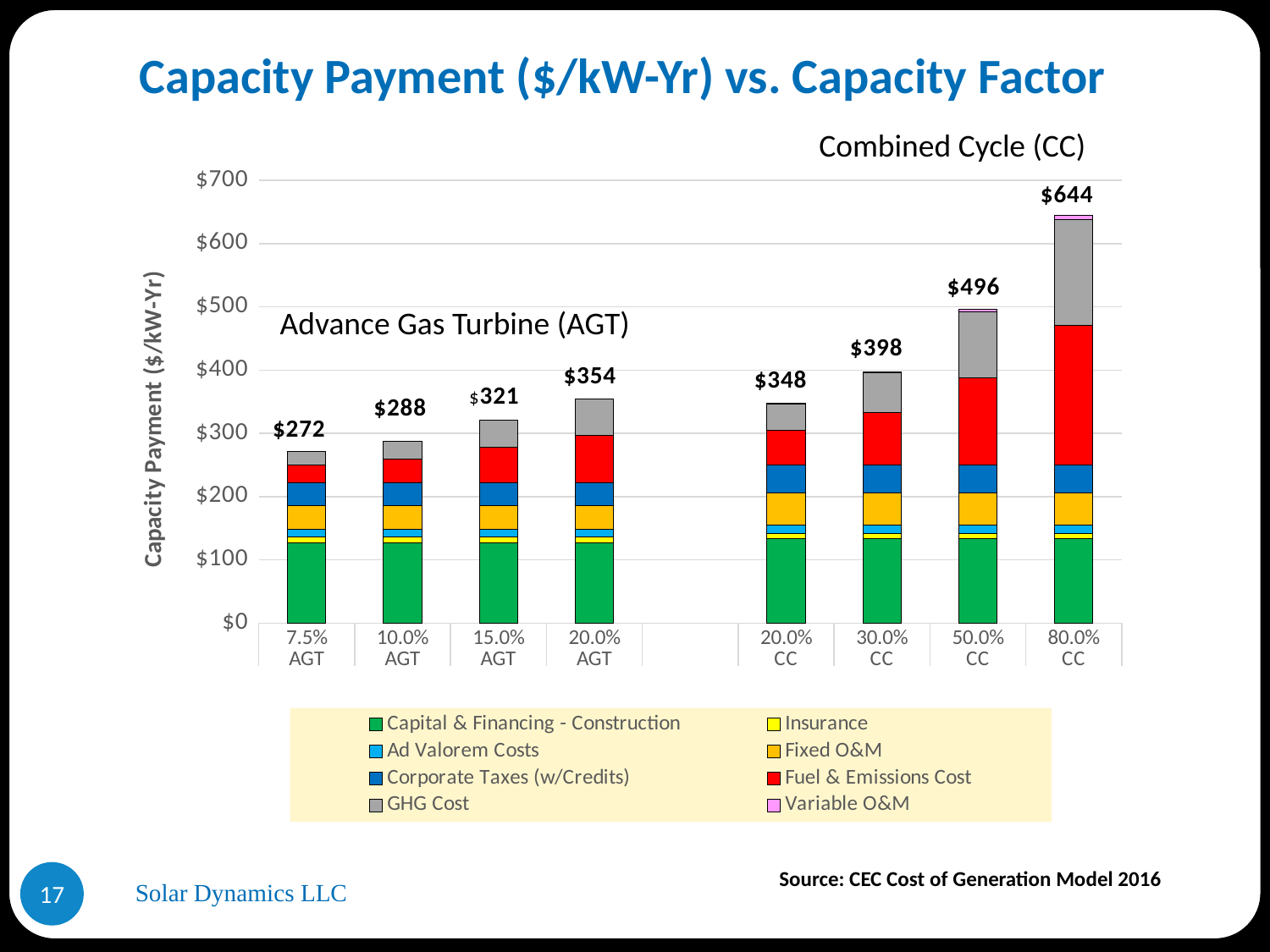

# Capacity Payment ($/kW-Yr) vs. Capacity Factor
Combined Cycle (CC)

### Chart

| Category | Capital & Financing - Construction | Insurance | Ad Valorem Costs | Fixed O&M | Corporate Taxes (w/Credits) | Fuel & Emissions Cost | GHG Cost | Variable O&M |
|---|---|---|---|---|---|---|---|---|
| 7.5% | 127.13893064274055 | 8.677453576862767 | 12.663996172779637 | 36.66195661944963 | 36.713464685378376 | 28.20627926526597 | 21.443606991184957 | 0.0 |
| 10.0% | 127.13900197427898 | 8.677453576862767 | 12.663996172779637 | 36.66195661944963 | 36.71351350958997 | 37.60837235368795 | 28.59147598824662 | 0.0 |
| 15.0% | 127.1389306427406 | 8.677453576862767 | 12.663996172779637 | 36.66195661944963 | 36.713464685378405 | 56.41255853053193 | 42.88721398236989 | 0.0 |
| 20.0% | 127.13893064274058 | 8.677453576862767 | 12.663996172779637 | 36.66195661944963 | 36.713464685378405 | 75.2167447073759 | 57.18295197649324 | 0.0 |
|   | None | None | None | None | None | None | None | None |
| 20.0% | 133.40699417607476 | 8.948603941716067 | 13.059716778177735 | 50.20860334687089 | 44.02266292519527 | 55.194473595999526 | 41.95962491639055 | 1.5290239275914859 |
| 30.0% | 133.40699417607476 | 8.948603941716067 | 13.059716778177735 | 50.20860334687089 | 44.02266292519528 | 82.7917103939993 | 62.93943737458582 | 2.2935358913872275 |
| 50.0% | 133.40699417607473 | 8.948603941716067 | 13.059716778177735 | 50.20860334687089 | 44.02266292519526 | 137.9861839899988 | 104.89906229097639 | 3.8225598189787124 |
| 80.0% | 133.40699417607476 | 8.948603941716067 | 13.059716778177735 | 50.20860334687089 | 44.02266292519526 | 220.7778943839981 | 167.8384996655622 | 6.1160957103659435 |
Advance Gas Turbine (AGT)
Source: CEC Cost of Generation Model 2016
Solar Dynamics LLC
17